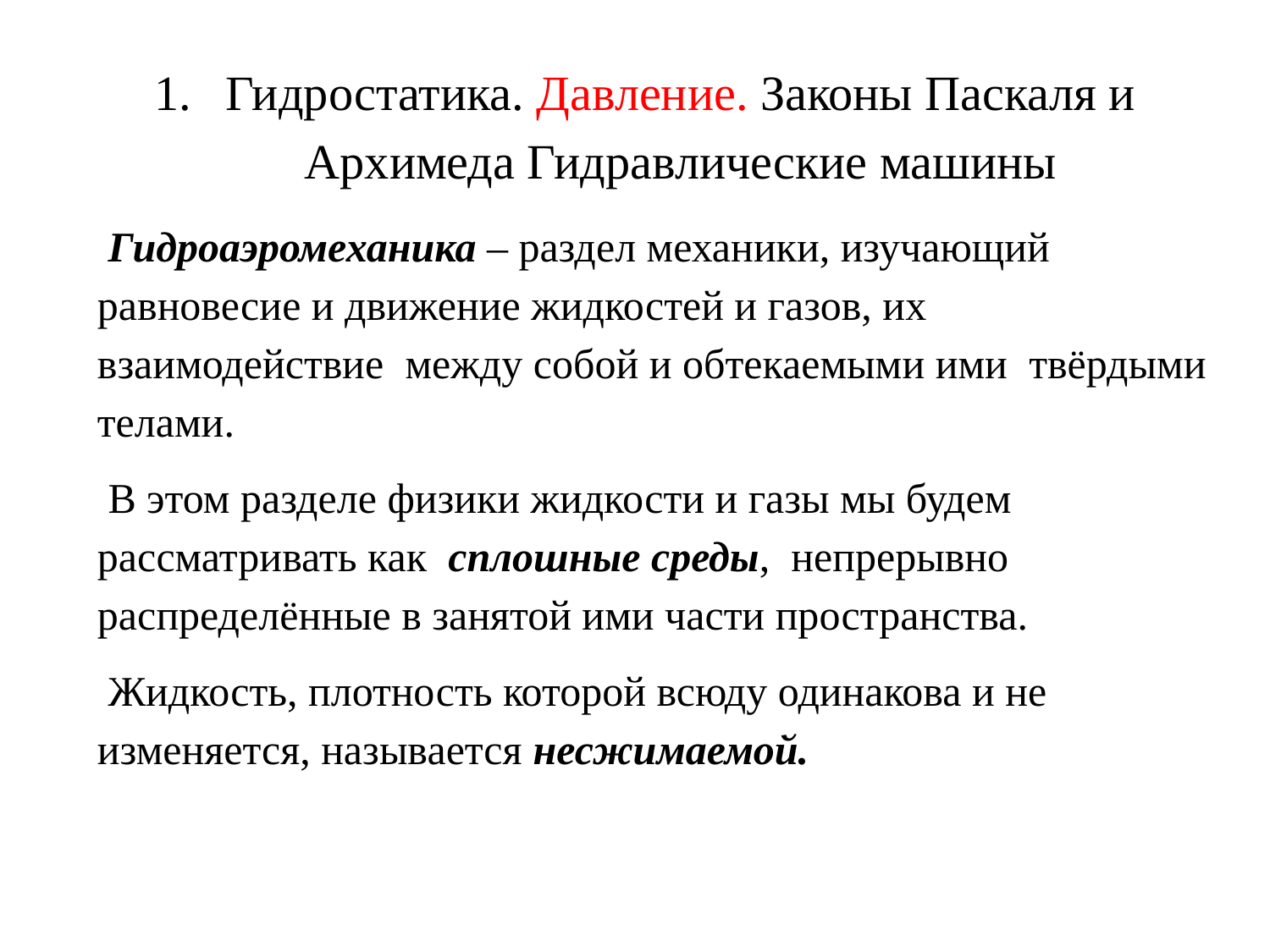

Гидростатика. Давление. Законы Паскаля и Архимеда Гидравлические машины
 Гидроаэромеханика – раздел механики, изучающий равновесие и движение жидкостей и газов, их взаимодействие  между собой и обтекаемыми ими  твёрдыми телами.
 В этом разделе физики жидкости и газы мы будем рассматривать как  сплошные среды,  непрерывно распределённые в занятой ими части пространства.
 Жидкость, плотность которой всюду одинакова и не изменяется, называется несжимаемой.